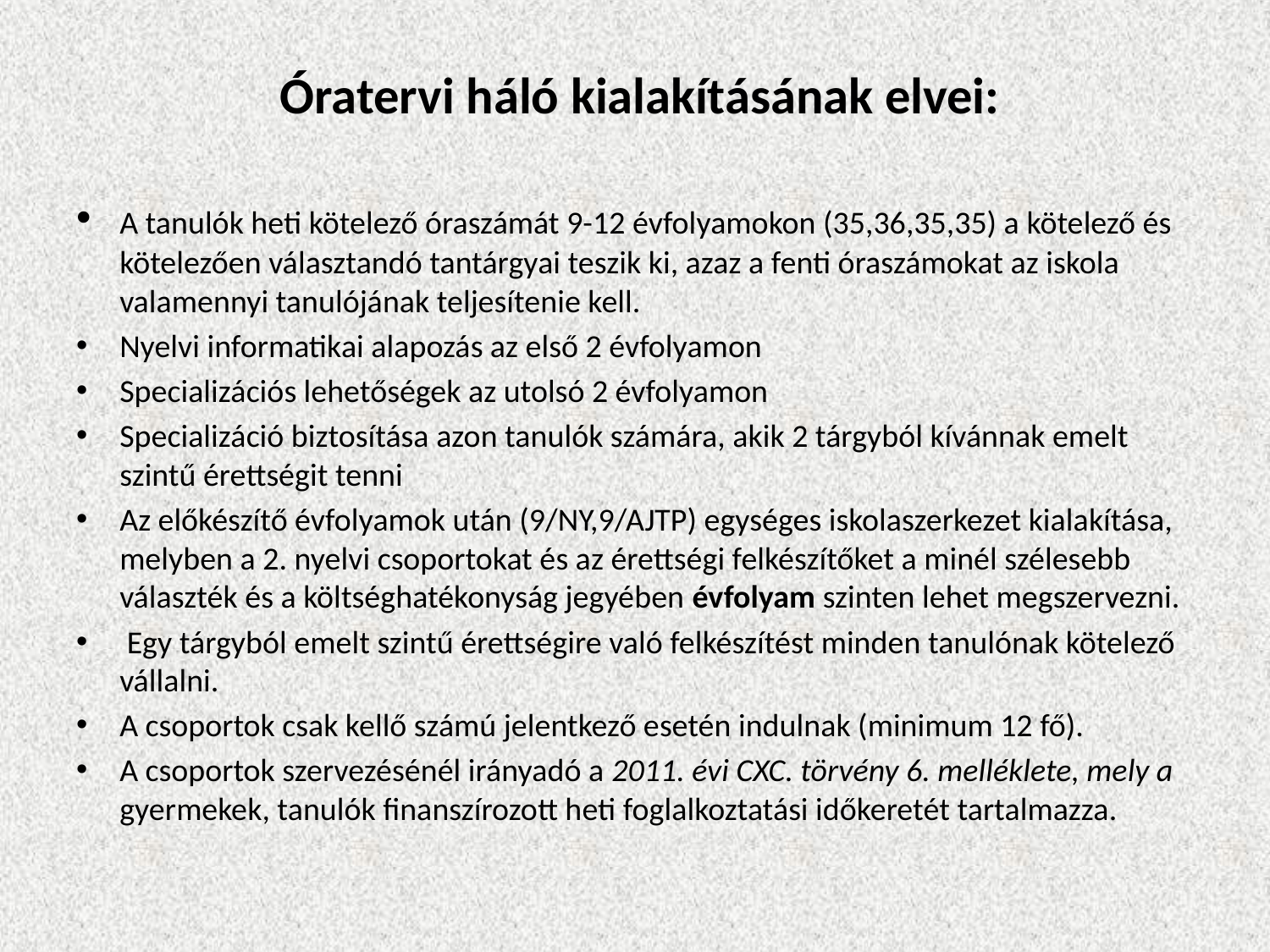

#
 Óratervi háló kialakításának elvei:

	A tanulók heti kötelező óraszámát 9-12 évfolyamokon (35,36,35,35) a kötelező és kötelezően választandó tantárgyai teszik ki, azaz a fenti óraszámokat az iskola valamennyi tanulójának teljesítenie kell.
Nyelvi informatikai alapozás az első 2 évfolyamon
Specializációs lehetőségek az utolsó 2 évfolyamon
Specializáció biztosítása azon tanulók számára, akik 2 tárgyból kívánnak emelt szintű érettségit tenni
Az előkészítő évfolyamok után (9/NY,9/AJTP) egységes iskolaszerkezet kialakítása, melyben a 2. nyelvi csoportokat és az érettségi felkészítőket a minél szélesebb választék és a költséghatékonyság jegyében évfolyam szinten lehet megszervezni.
 Egy tárgyból emelt szintű érettségire való felkészítést minden tanulónak kötelező vállalni.
A csoportok csak kellő számú jelentkező esetén indulnak (minimum 12 fő).
A csoportok szervezésénél irányadó a 2011. évi CXC. törvény 6. melléklete, mely a gyermekek, tanulók finanszírozott heti foglalkoztatási időkeretét tartalmazza.